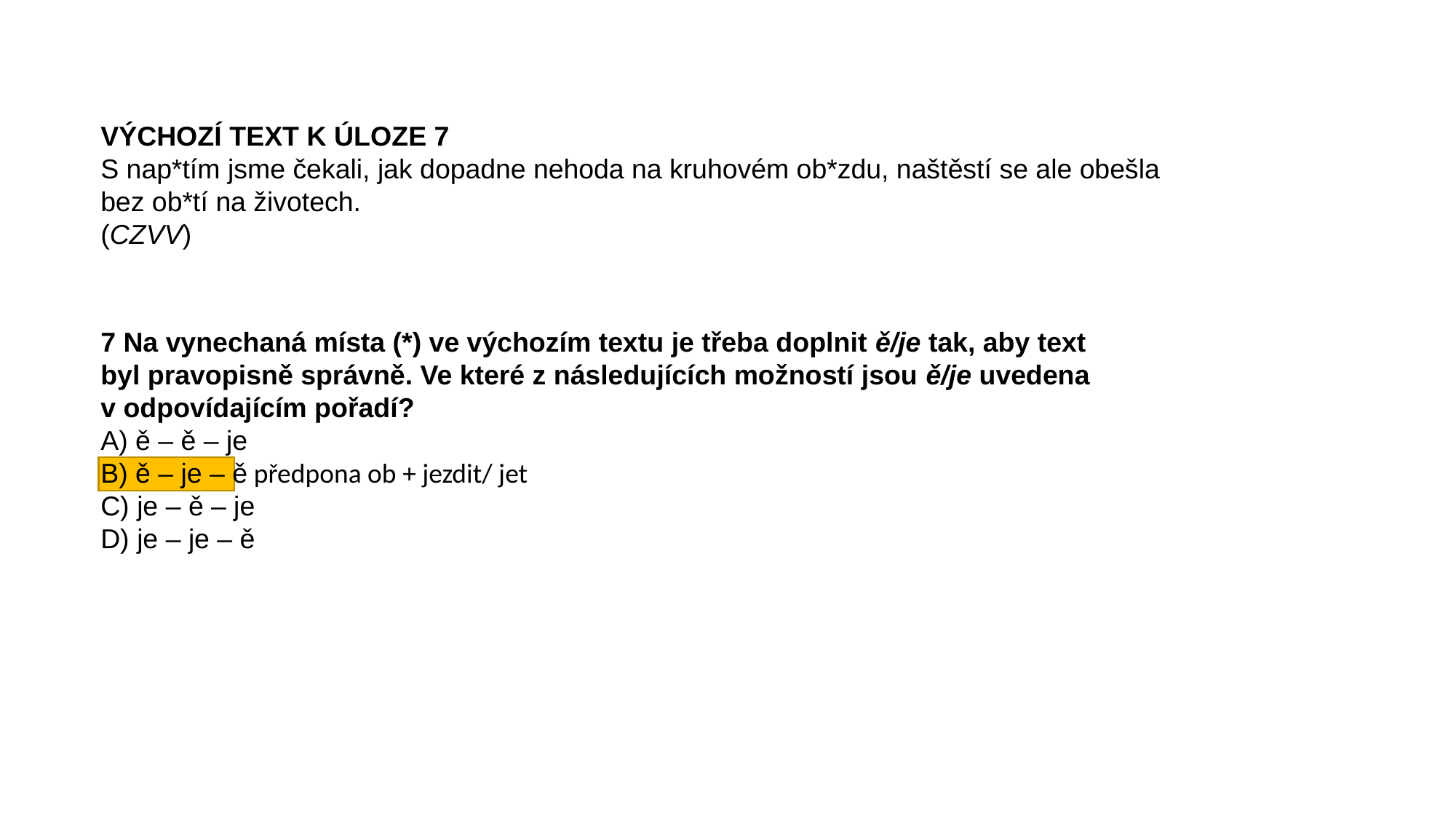

VÝCHOZÍ TEXT K ÚLOZE 7
S nap*tím jsme čekali, jak dopadne nehoda na kruhovém ob*zdu, naštěstí se ale obešla
bez ob*tí na životech.
(CZVV)
7 Na vynechaná místa (*) ve výchozím textu je třeba doplnit ě/je tak, aby text
byl pravopisně správně. Ve které z následujících možností jsou ě/je uvedena
v odpovídajícím pořadí?
A) ě – ě – je
B) ě – je – ě
C) je – ě – je
D) je – je – ě
předpona ob + jezdit/ jet